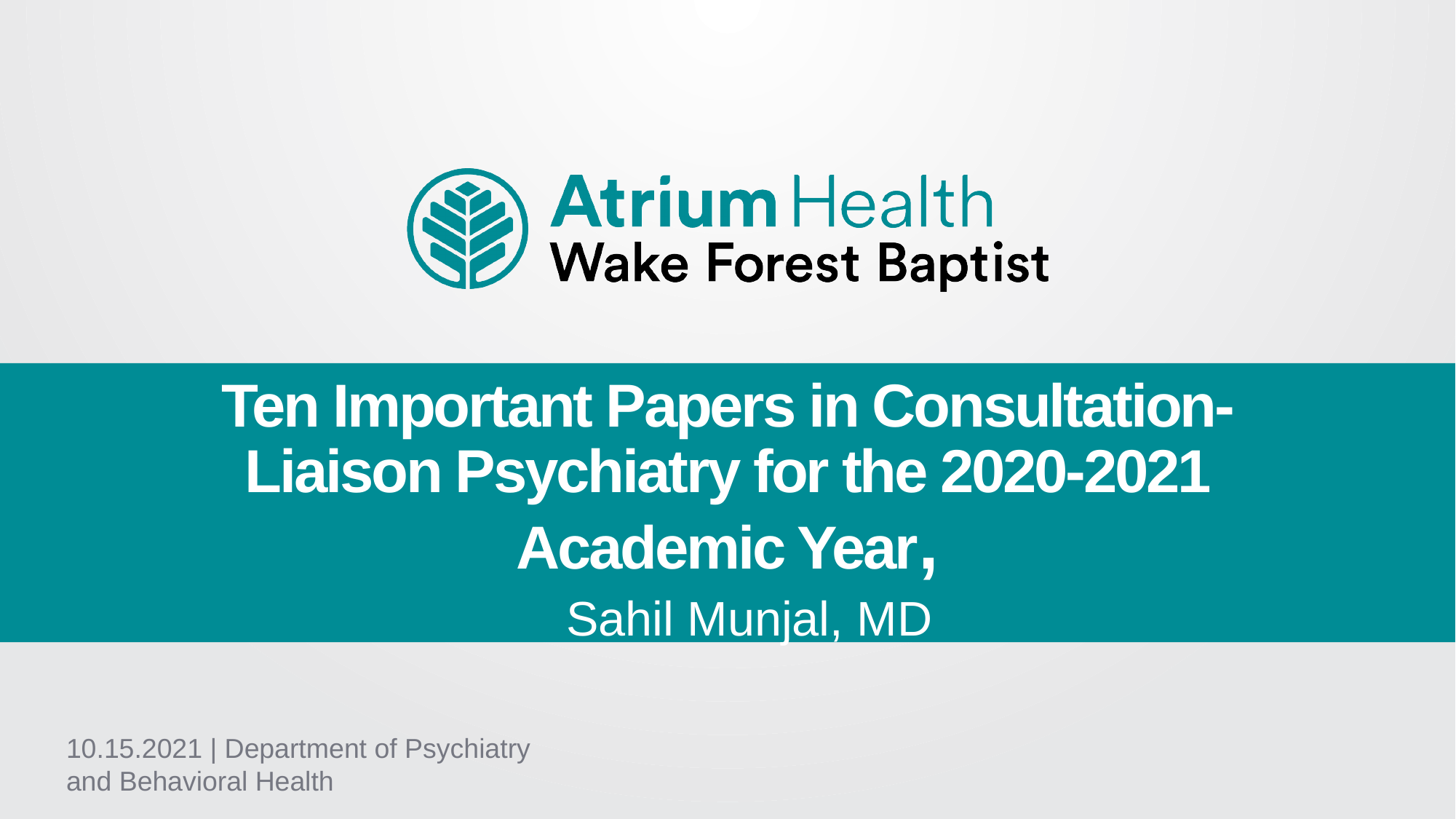

Ten Important Papers in Consultation-Liaison Psychiatry for the 2020-2021 Academic Year,
Sahil Munjal, MD
10.15.2021 | Department of Psychiatry and Behavioral Health